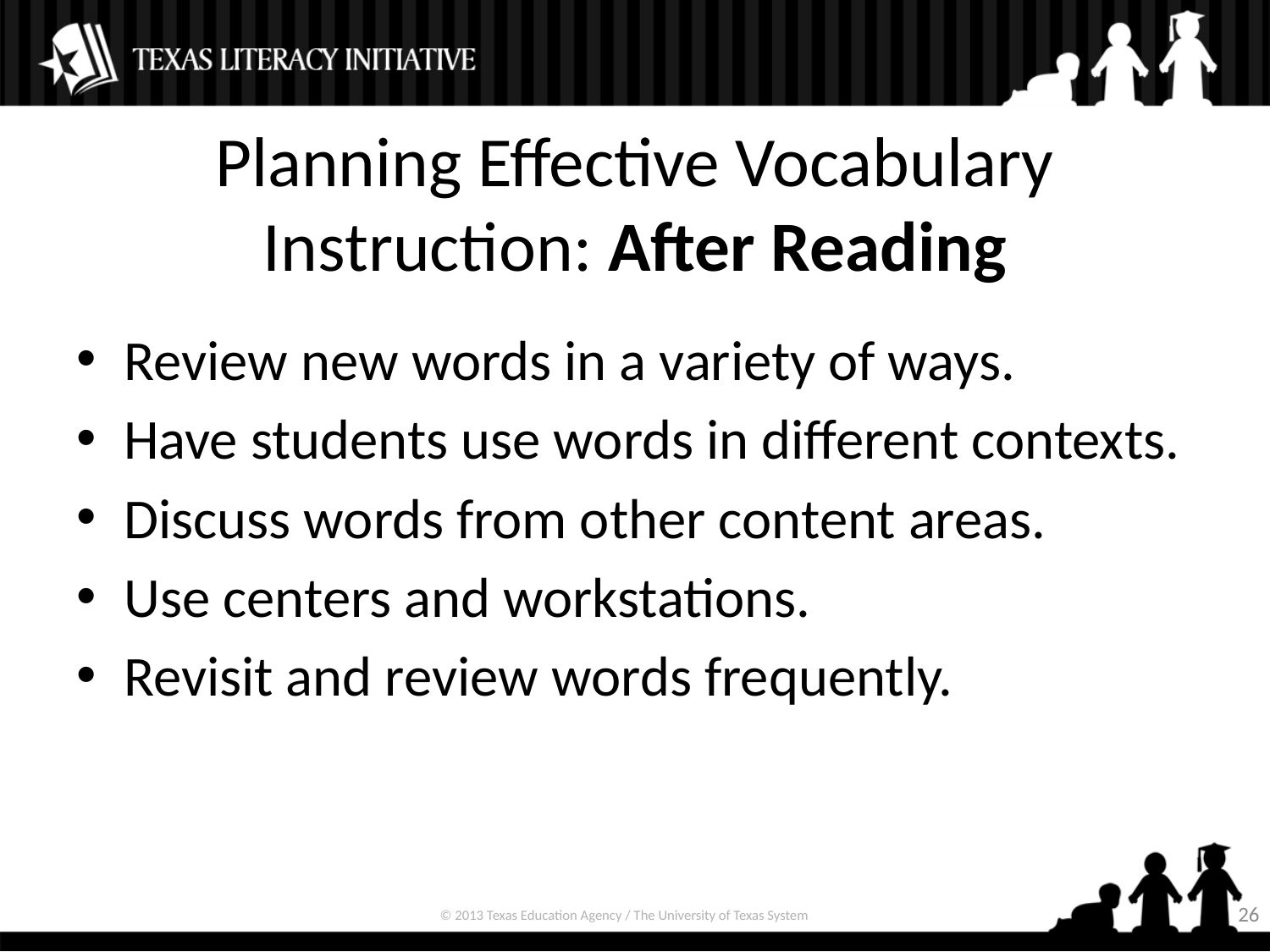

# Planning Effective Vocabulary Instruction: After Reading
Review new words in a variety of ways.
Have students use words in different contexts.
Discuss words from other content areas.
Use centers and workstations.
Revisit and review words frequently.
26
© 2013 Texas Education Agency / The University of Texas System